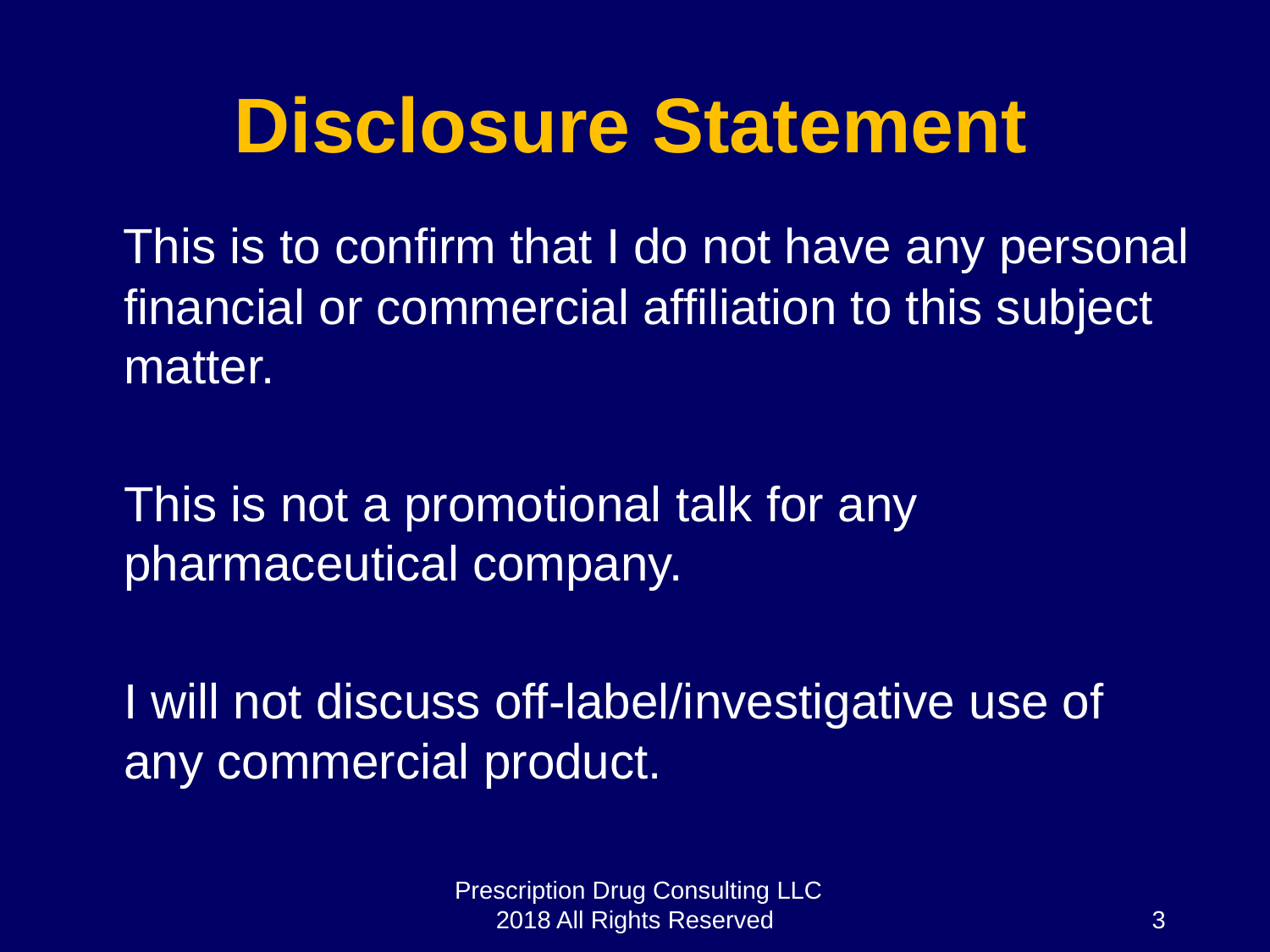

Disclosure Statement
   This is to confirm that I do not have any personal financial or commercial affiliation to this subject matter.

	This is not a promotional talk for any pharmaceutical company.

	I will not discuss off-label/investigative use of any commercial product.
Prescription Drug Consulting LLC 2018 All Rights Reserved
3